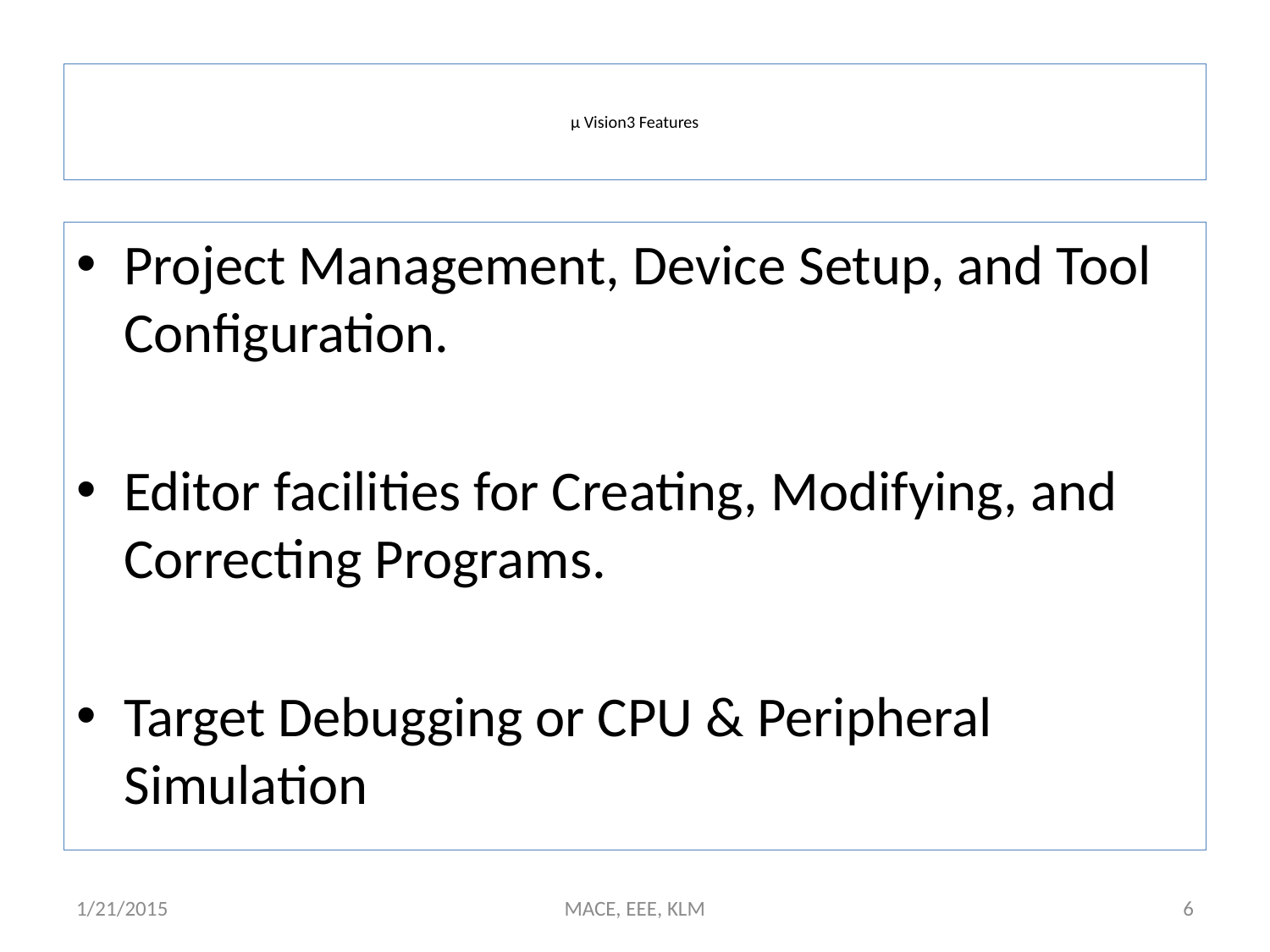

# μ Vision3 Features
Project Management, Device Setup, and Tool Configuration.

Editor facilities for Creating, Modifying, and Correcting Programs.

Target Debugging or CPU & Peripheral Simulation

1/21/2015
MACE, EEE, KLM
6